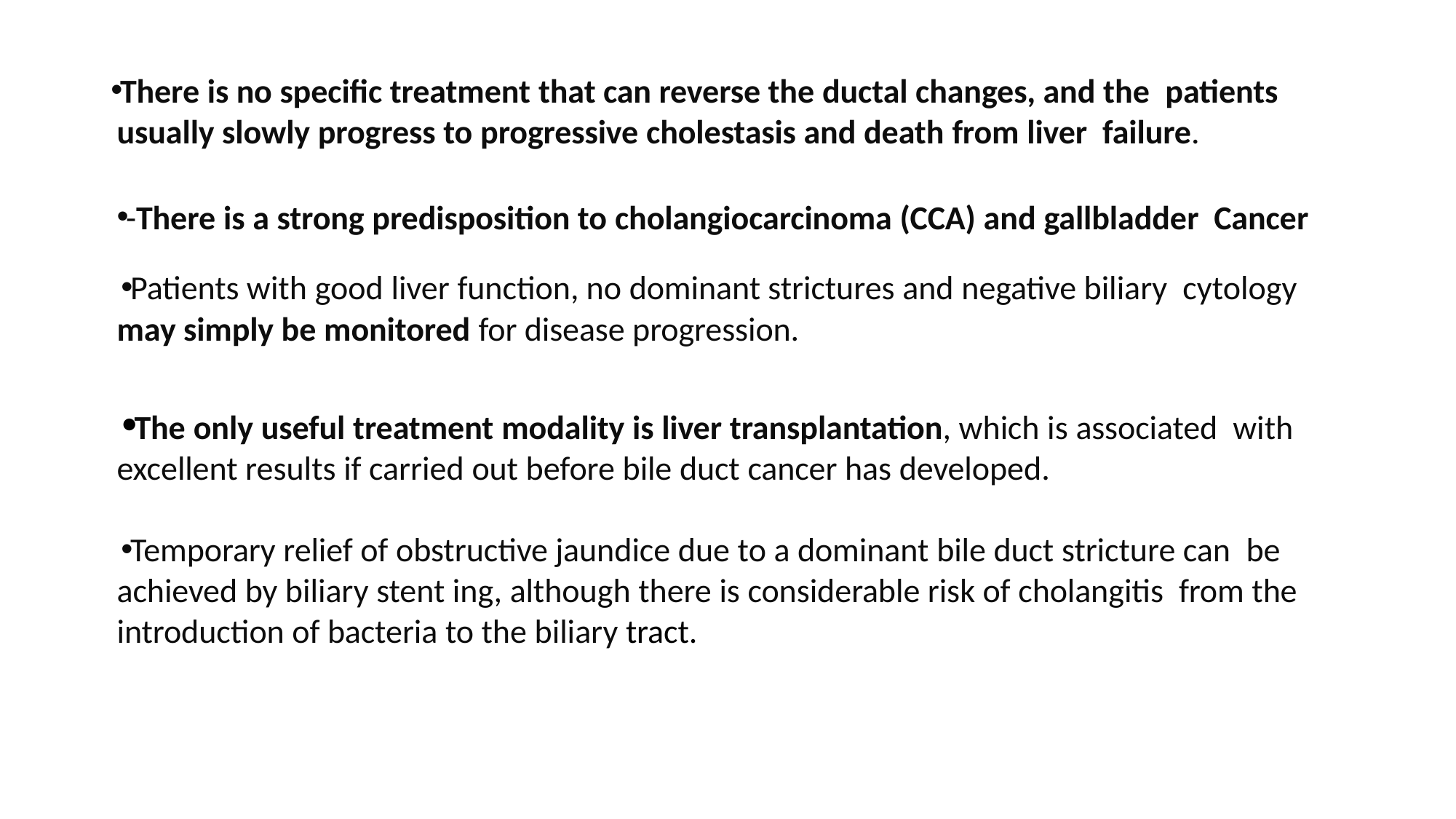

There is no specific treatment that can reverse the ductal changes, and the  patients usually slowly progress to progressive cholestasis and death from liver  failure.
-There is a strong predisposition to cholangiocarcinoma (CCA) and gallbladder  Cancer

Patients with good liver function, no dominant strictures and negative biliary  cytology may simply be monitored for disease progression.

The only useful treatment modality is liver transplantation, which is associated  with excellent results if carried out before bile duct cancer has developed.

Temporary relief of obstructive jaundice due to a dominant bile duct stricture can  be achieved by biliary stent ing, although there is considerable risk of cholangitis  from the introduction of bacteria to the biliary tract.